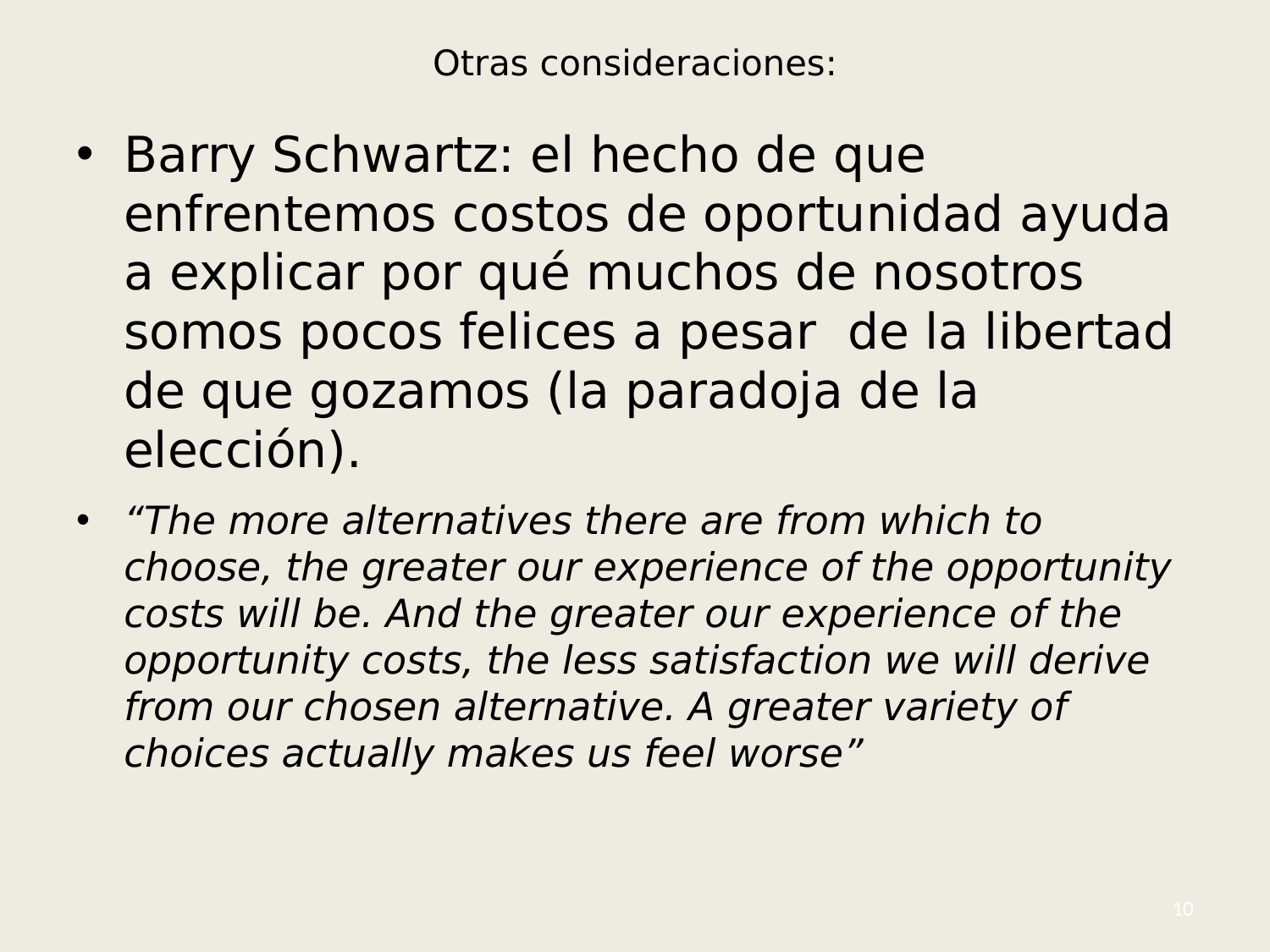

# Otras consideraciones:
Barry Schwartz: el hecho de que enfrentemos costos de oportunidad ayuda a explicar por qué muchos de nosotros somos pocos felices a pesar  de la libertad de que gozamos (la paradoja de la elección).
“The more alternatives there are from which to choose, the greater our experience of the opportunity costs will be. And the greater our experience of the opportunity costs, the less satisfaction we will derive from our chosen alternative. A greater variety of choices actually makes us feel worse”

10